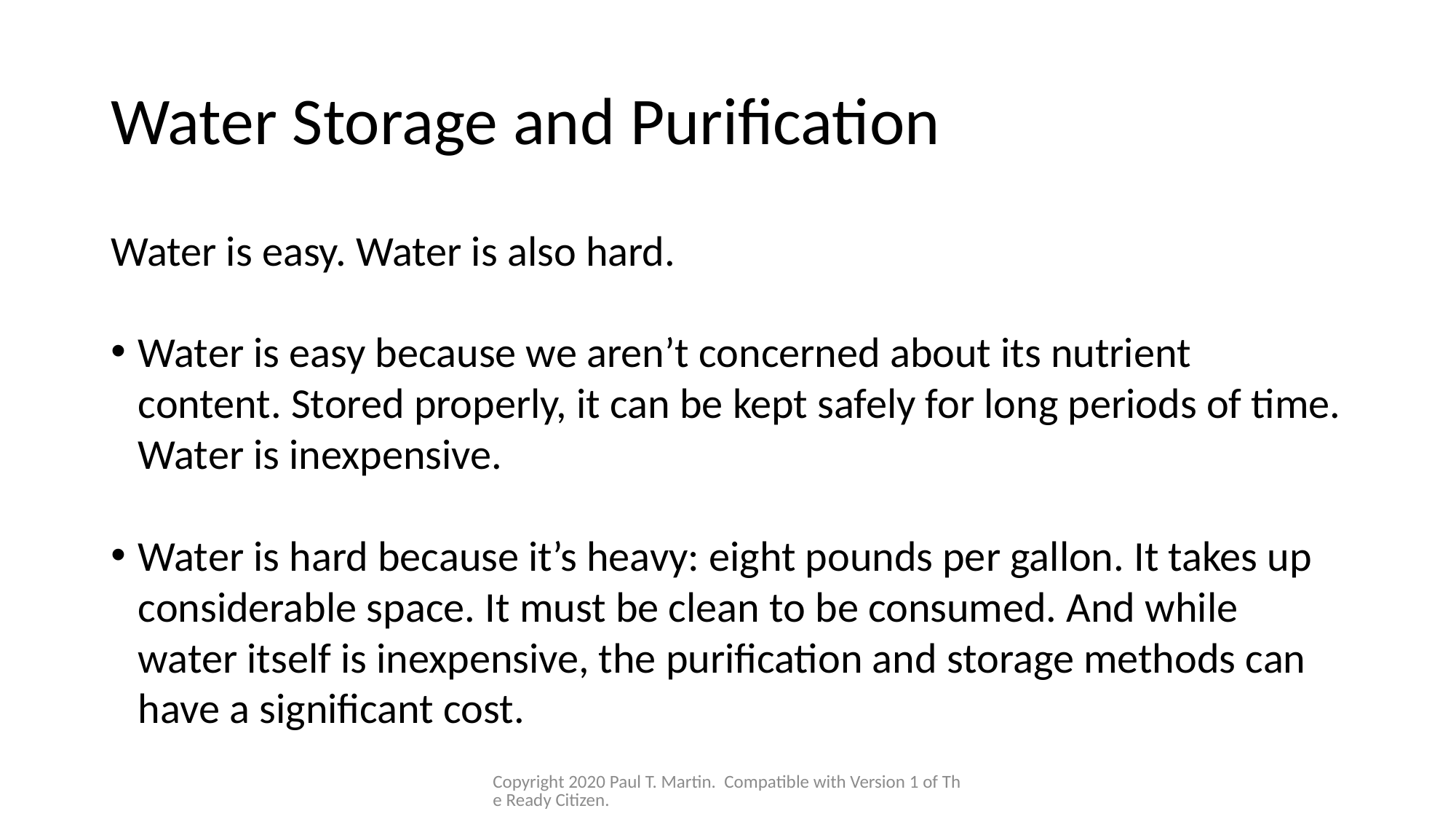

# Water Storage and Purification
Water is easy. Water is also hard.

Water is easy because we aren’t concerned about its nutrient content. Stored properly, it can be kept safely for long periods of time. Water is inexpensive.

Water is hard because it’s heavy: eight pounds per gallon. It takes up considerable space. It must be clean to be consumed. And while water itself is inexpensive, the purification and storage methods can have a significant cost.
Copyright 2020 Paul T. Martin.  Compatible with Version 1 of The Ready Citizen.